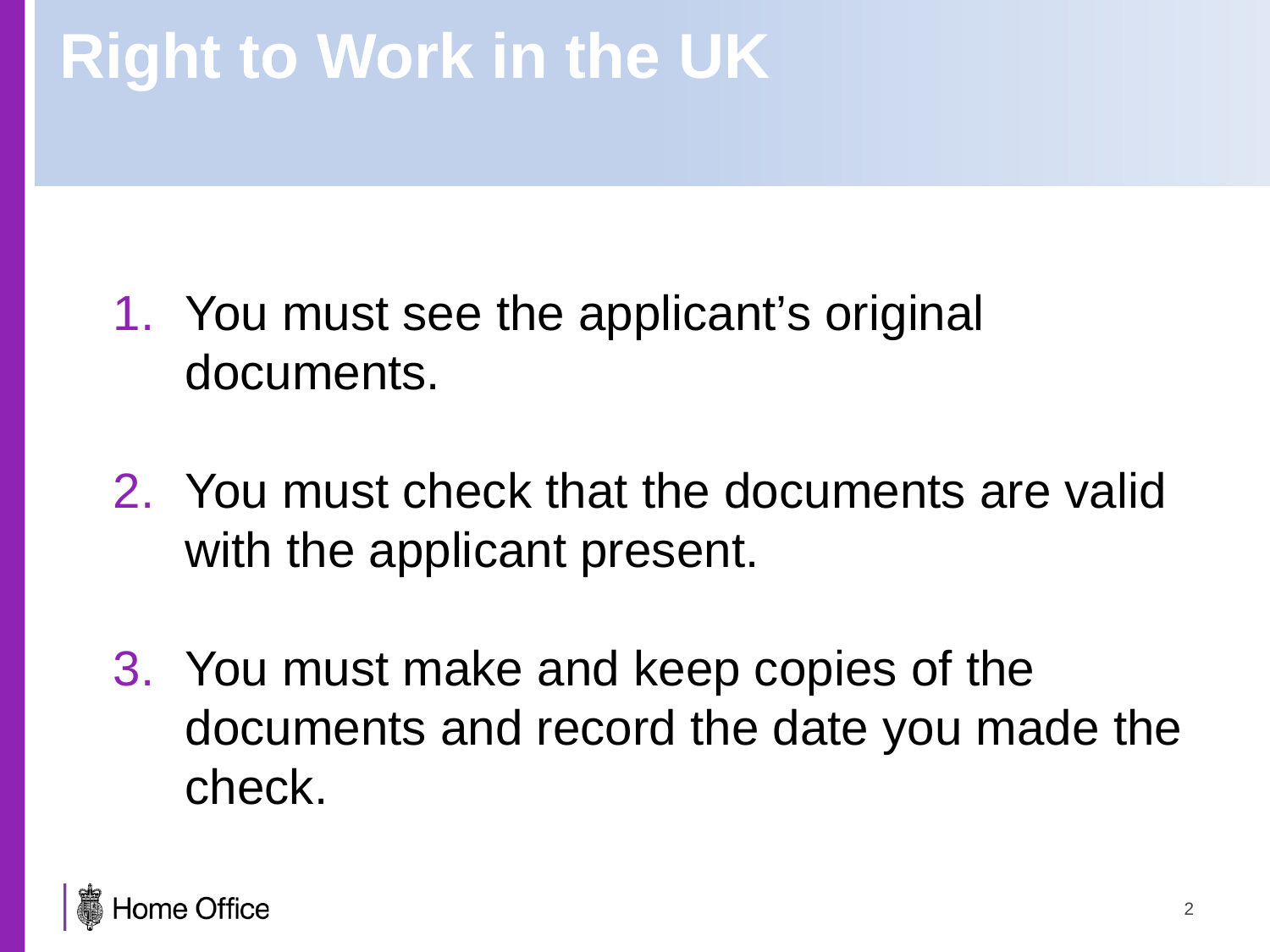

# Right to Work in the UK

You must see the applicant’s original documents.

You must check that the documents are valid with the applicant present.

You must make and keep copies of the documents and record the date you made the check.

2